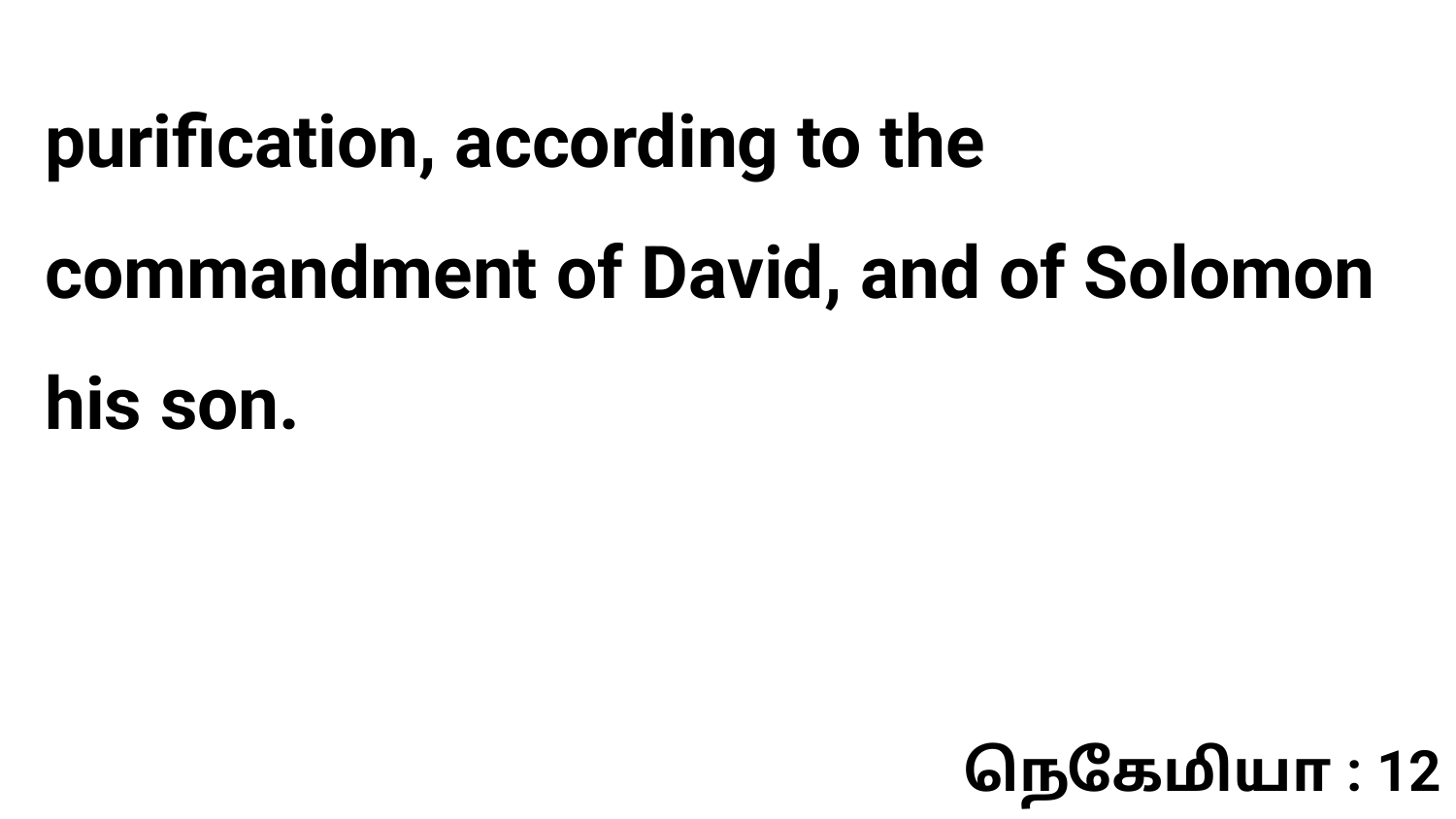

purification, according to the commandment of David, and of Solomon his son.
நெகேமியா : 12